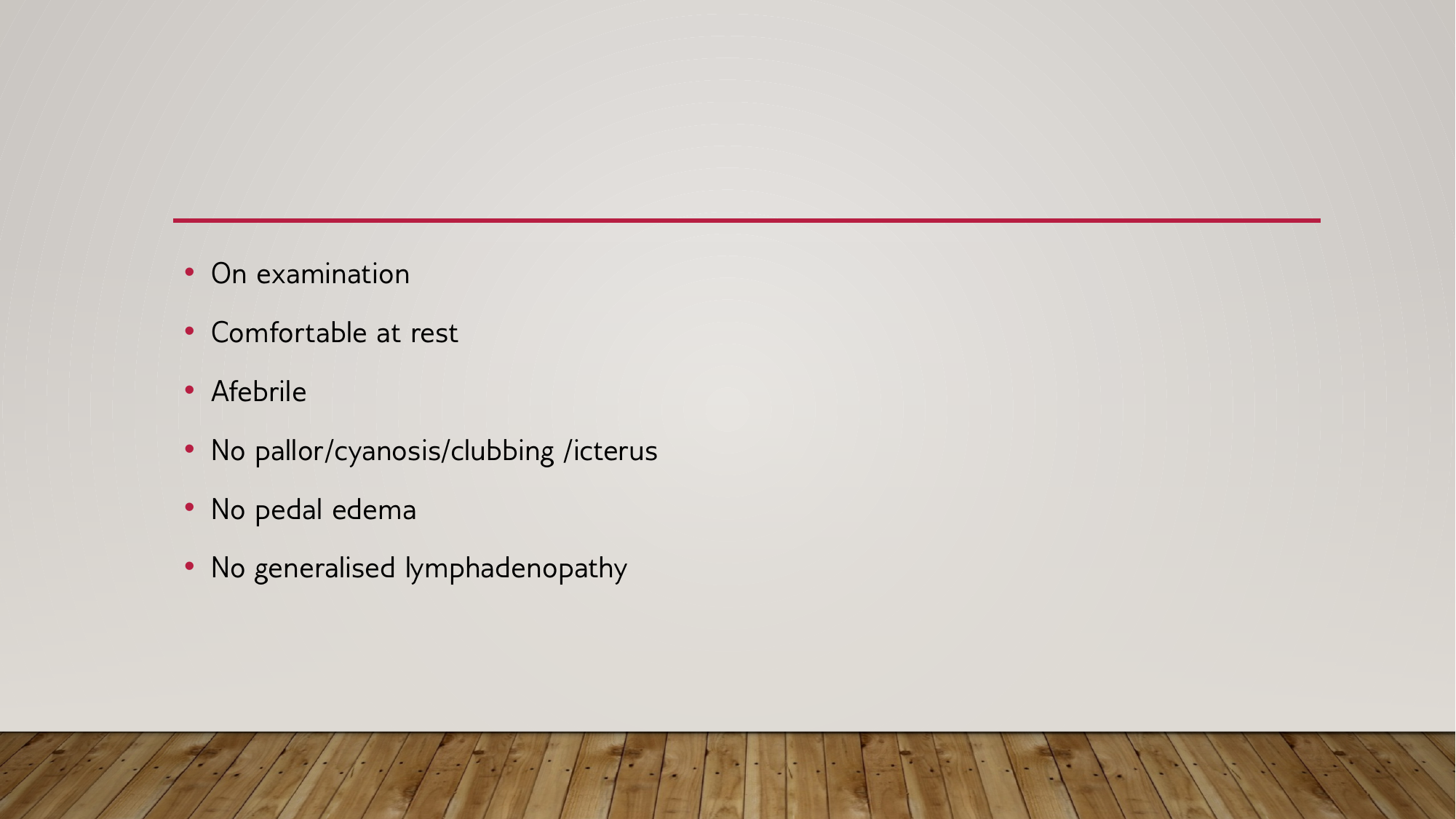

#
On examination
Comfortable at rest
Afebrile
No pallor/cyanosis/clubbing /icterus
No pedal edema
No generalised lymphadenopathy